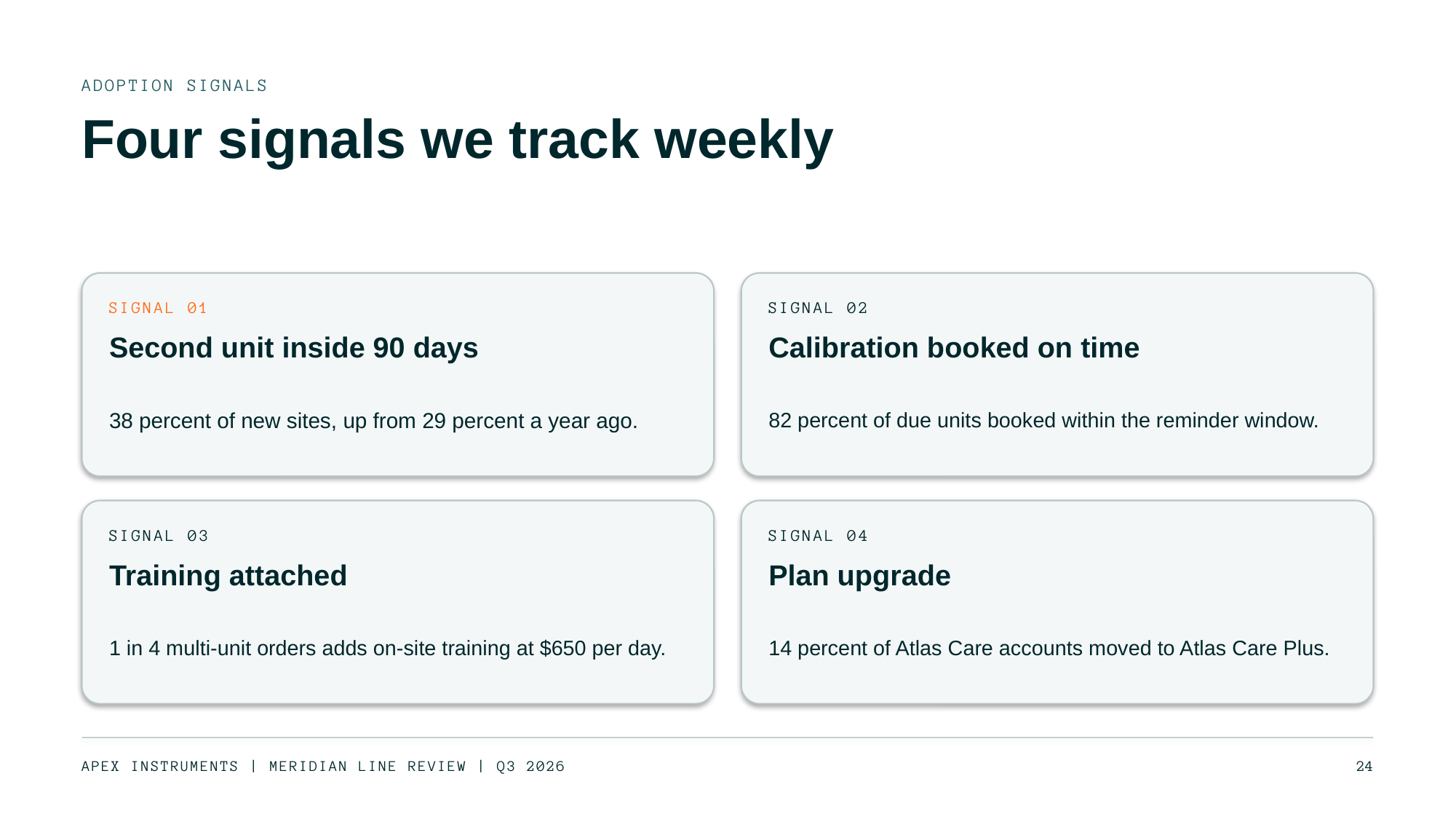

ADOPTION SIGNALS
Four signals we track weekly

SIGNAL 01
SIGNAL 02
Second unit inside 90 days
Calibration booked on time
38 percent of new sites, up from 29 percent a year ago.
82 percent of due units booked within the reminder window.

SIGNAL 03
SIGNAL 04
Training attached
Plan upgrade
1 in 4 multi-unit orders adds on-site training at $650 per day.
14 percent of Atlas Care accounts moved to Atlas Care Plus.

APEX INSTRUMENTS | MERIDIAN LINE REVIEW | Q3 2026
24